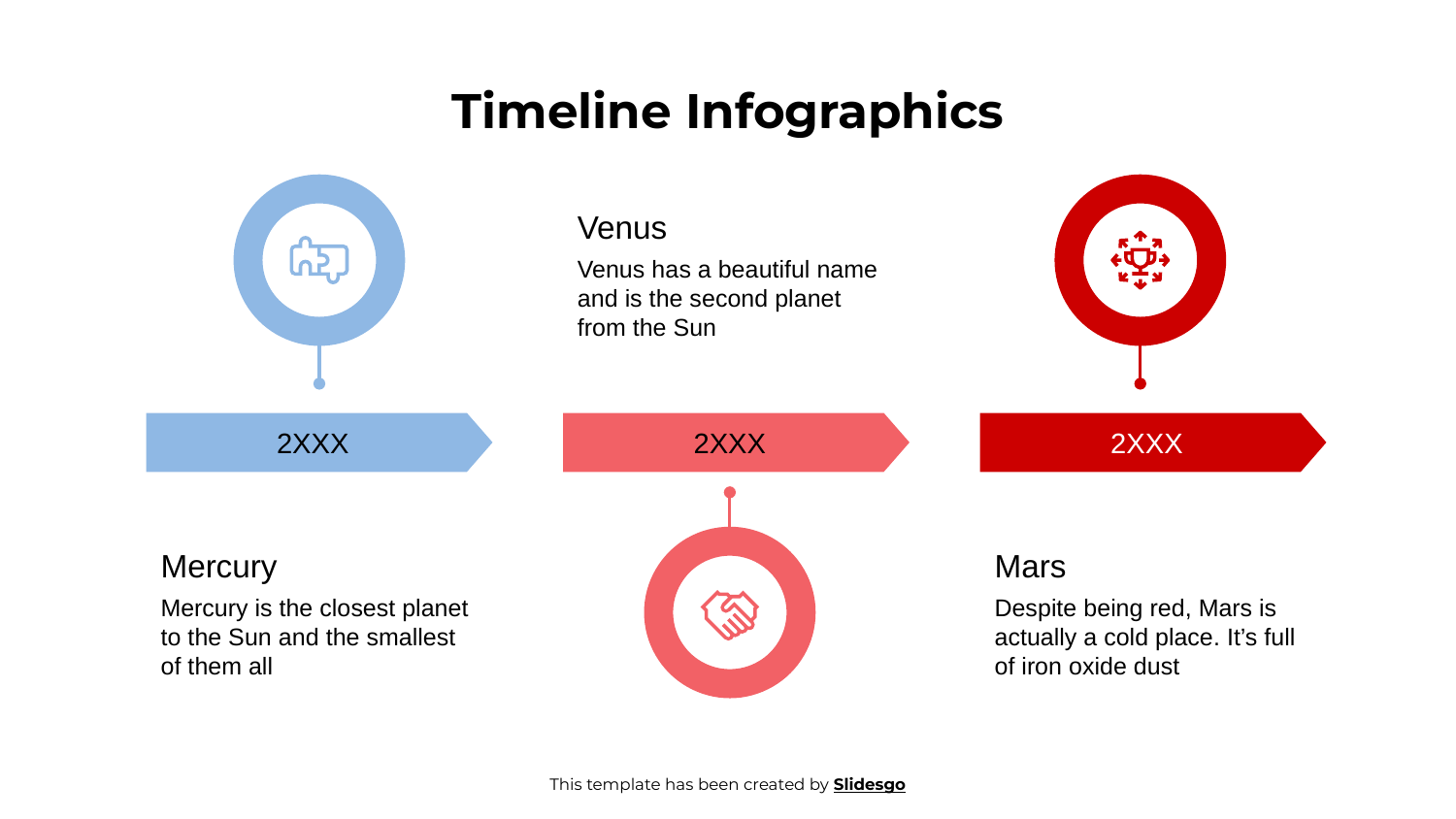

# Timeline Infographics

Venus
Venus has a beautiful name and is the second planet from the Sun
2XXX

2XXX
Mercury
Mercury is the closest planet to the Sun and the smallest of them all
2XXX
Mars
Despite being red, Mars is actually a cold place. It’s full of iron oxide dust

This template has been created by Slidesgo